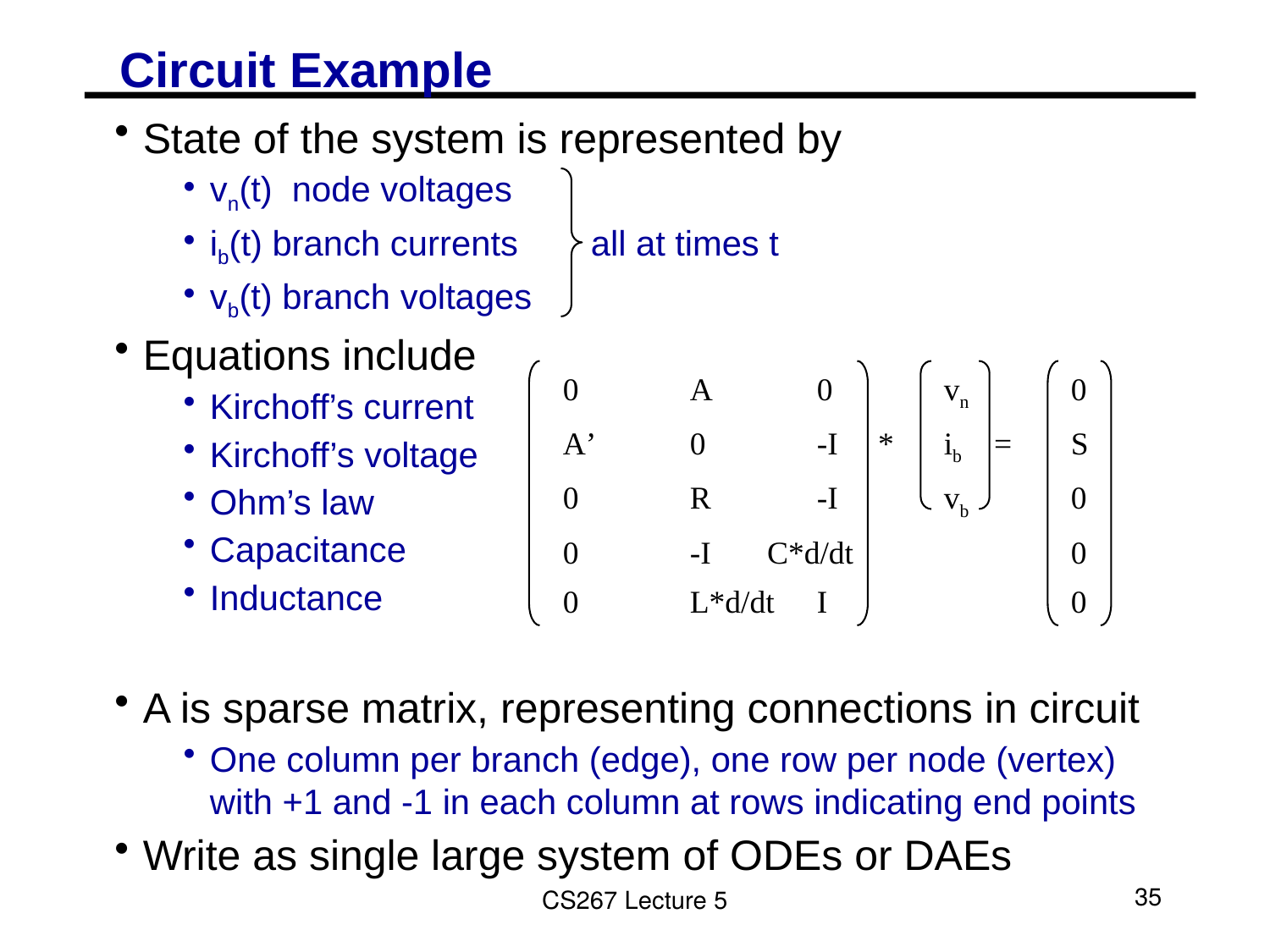

# Circuit Example
State of the system is represented by
vn(t)  node voltages
ib(t) branch currents	all at times t
vb(t) branch voltages
Equations include
Kirchoff’s current
Kirchoff’s voltage
Ohm’s law
Capacitance
Inductance

A is sparse matrix, representing connections in circuit
One column per branch (edge), one row per node (vertex) with +1 and -1 in each column at rows indicating end points
Write as single large system of ODEs or DAEs

0	A	0	vn	0
A’	0	-I     *	ib    =	S
0	R	-I	vb	0
0	-I       C*d/dt		0
0	L*d/dt	I		0
CS267 Lecture 5
35